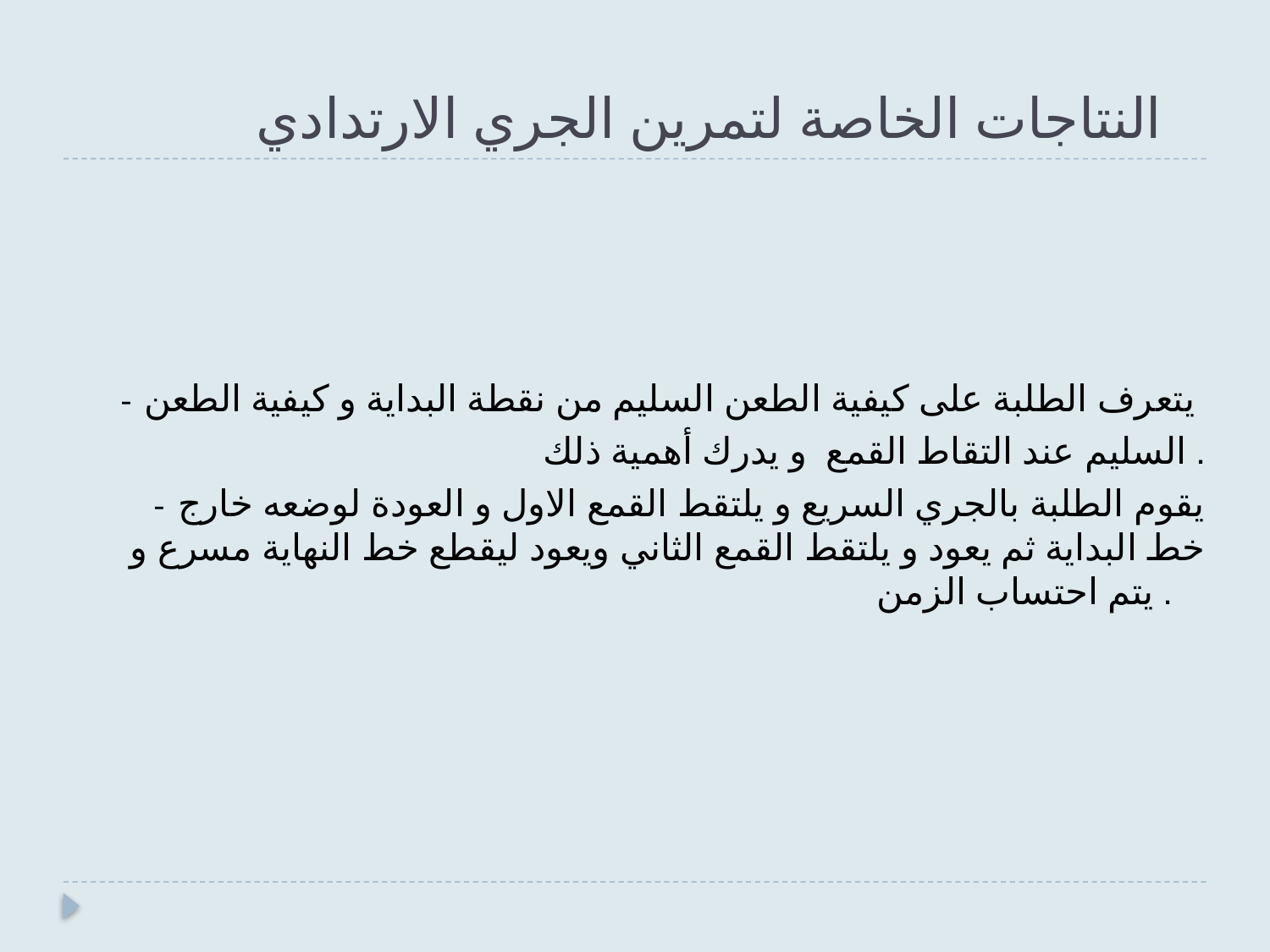

# النتاجات الخاصة لتمرين الجري الارتدادي

- يتعرف الطلبة على كيفية الطعن السليم من نقطة البداية و كيفية الطعن
السليم عند التقاط القمع  و يدرك أهمية ذلك .
- يقوم الطلبة بالجري السريع و يلتقط القمع الاول و العودة لوضعه خارج خط البداية ثم يعود و يلتقط القمع الثاني ويعود ليقطع خط النهاية مسرع و يتم احتساب الزمن .